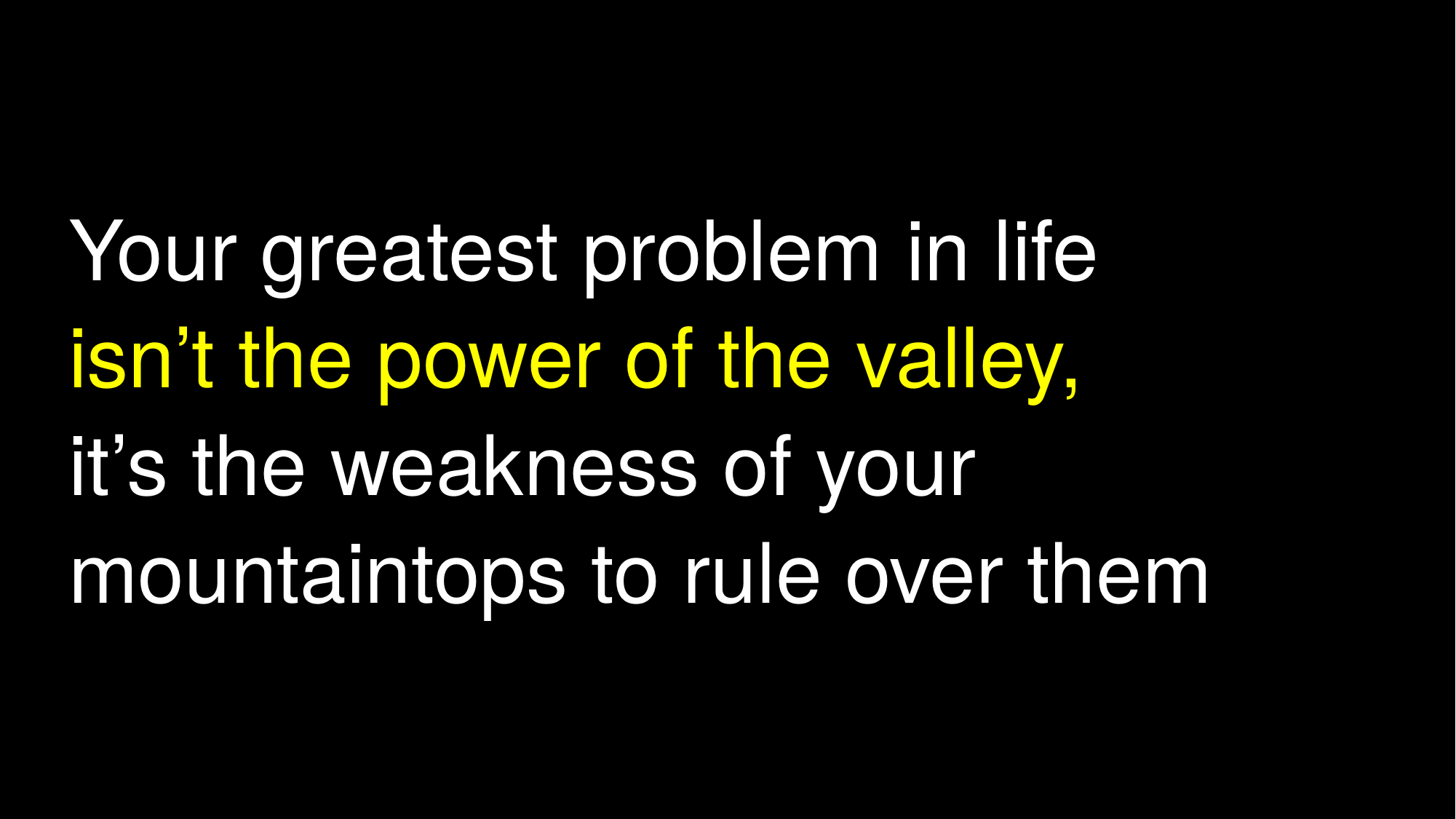

# Your greatest problem in life isn’t the power of the valley, it’s the weakness of your mountaintops to rule over them